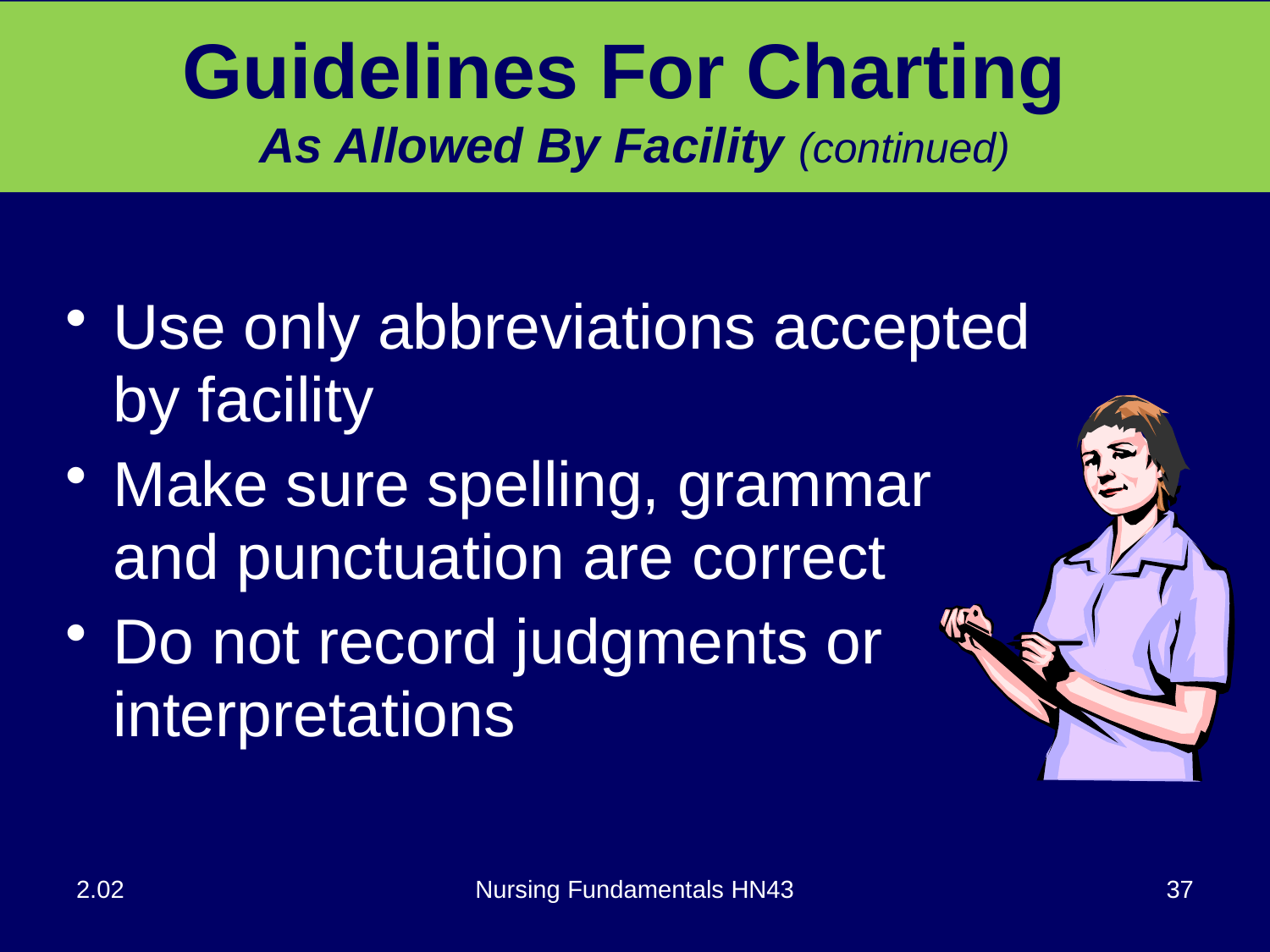

# Guidelines For Charting As Allowed By Facility (continued)
Use only abbreviations accepted by facility
Make sure spelling, grammar and punctuation are correct
Do not record judgments or interpretations

2.02
Nursing Fundamentals HN43
37